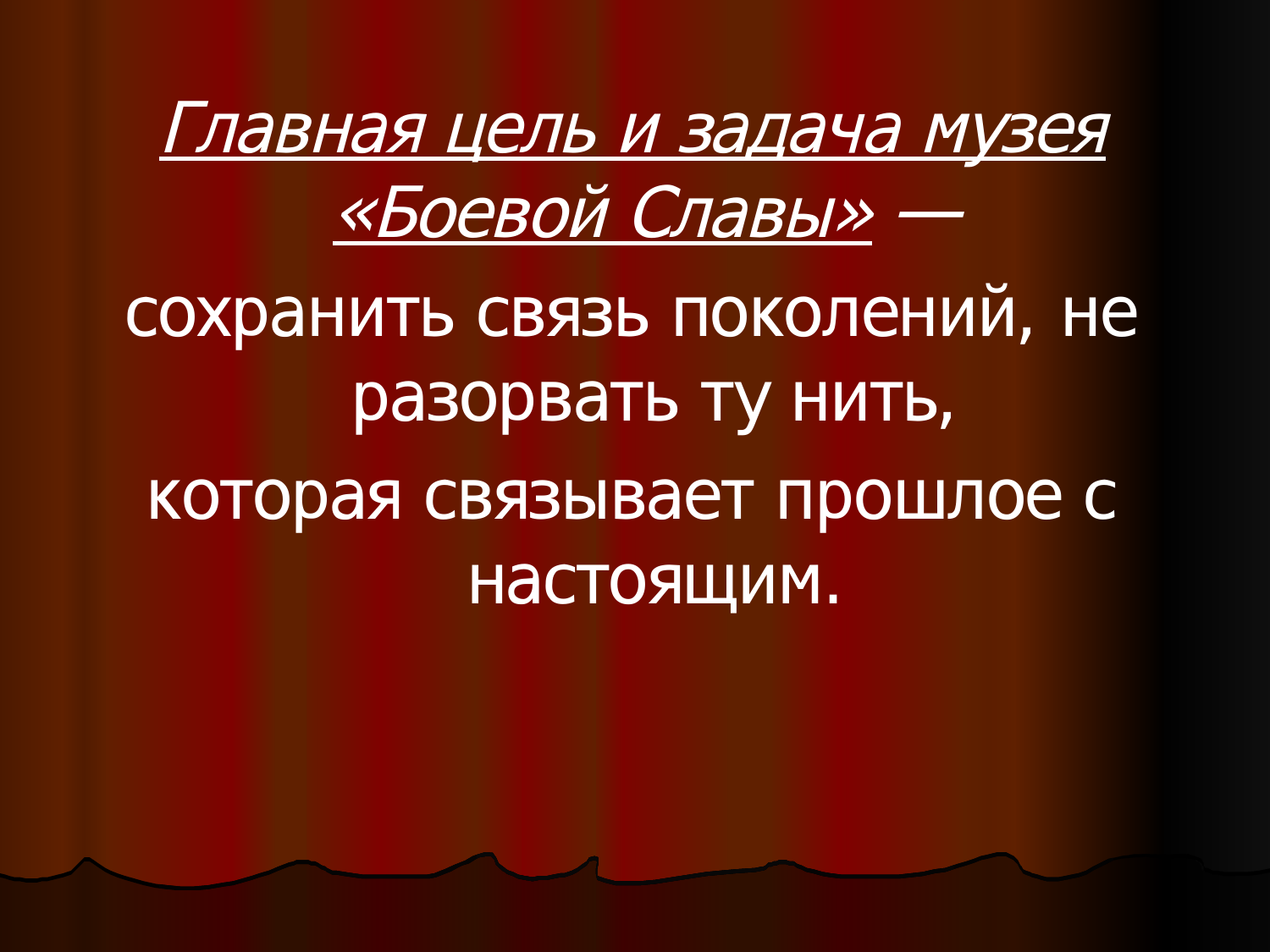

Главная цель и задача музея «Боевой Славы» —
сохранить связь поколений, не разорвать ту нить,
которая связывает прошлое с настоящим.